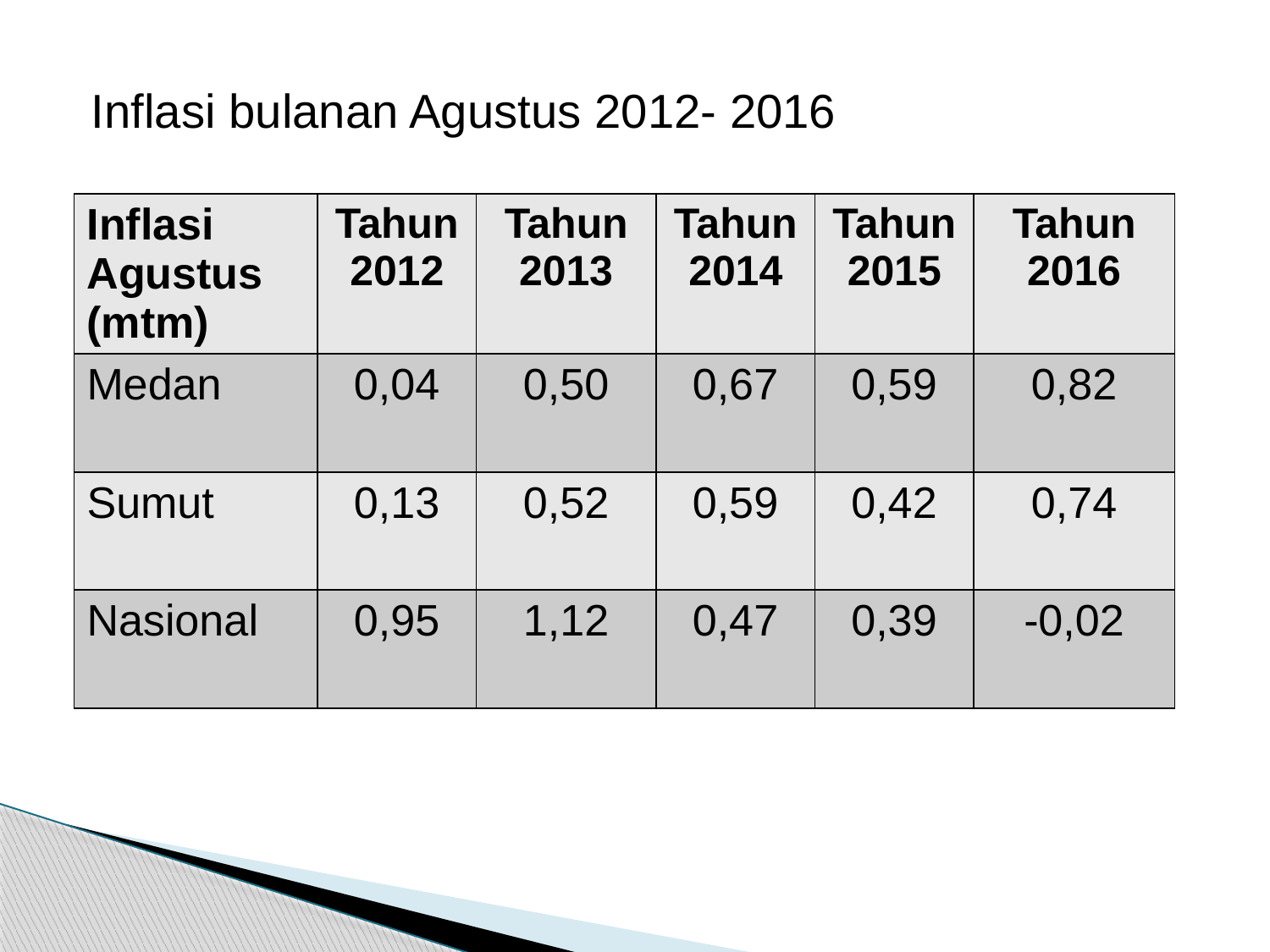

Inflasi bulanan Agustus 2012- 2016

| Inflasi Agustus (mtm) | Tahun 2012 | Tahun 2013 | Tahun 2014 | Tahun 2015 | Tahun 2016 |
| --- | --- | --- | --- | --- | --- |
| Medan | 0,04 | 0,50 | 0,67 | 0,59 | 0,82 |
| Sumut | 0,13 | 0,52 | 0,59 | 0,42 | 0,74 |
| Nasional | 0,95 | 1,12 | 0,47 | 0,39 | -0,02 |